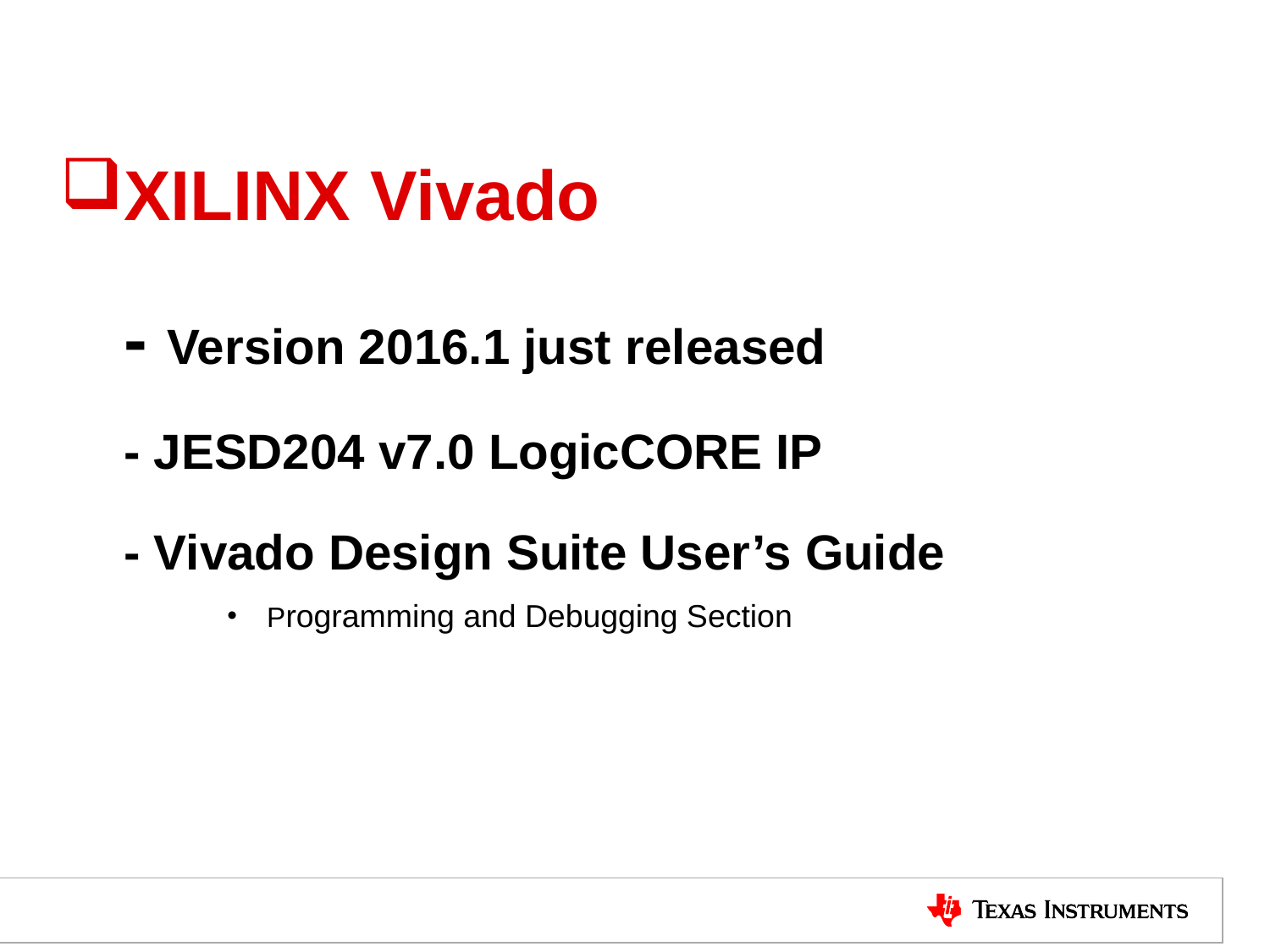

# XILINX Vivado - Version 2016.1 just released - JESD204 v7.0 LogicCORE IP - Vivado Design Suite User’s Guide
Programming and Debugging Section